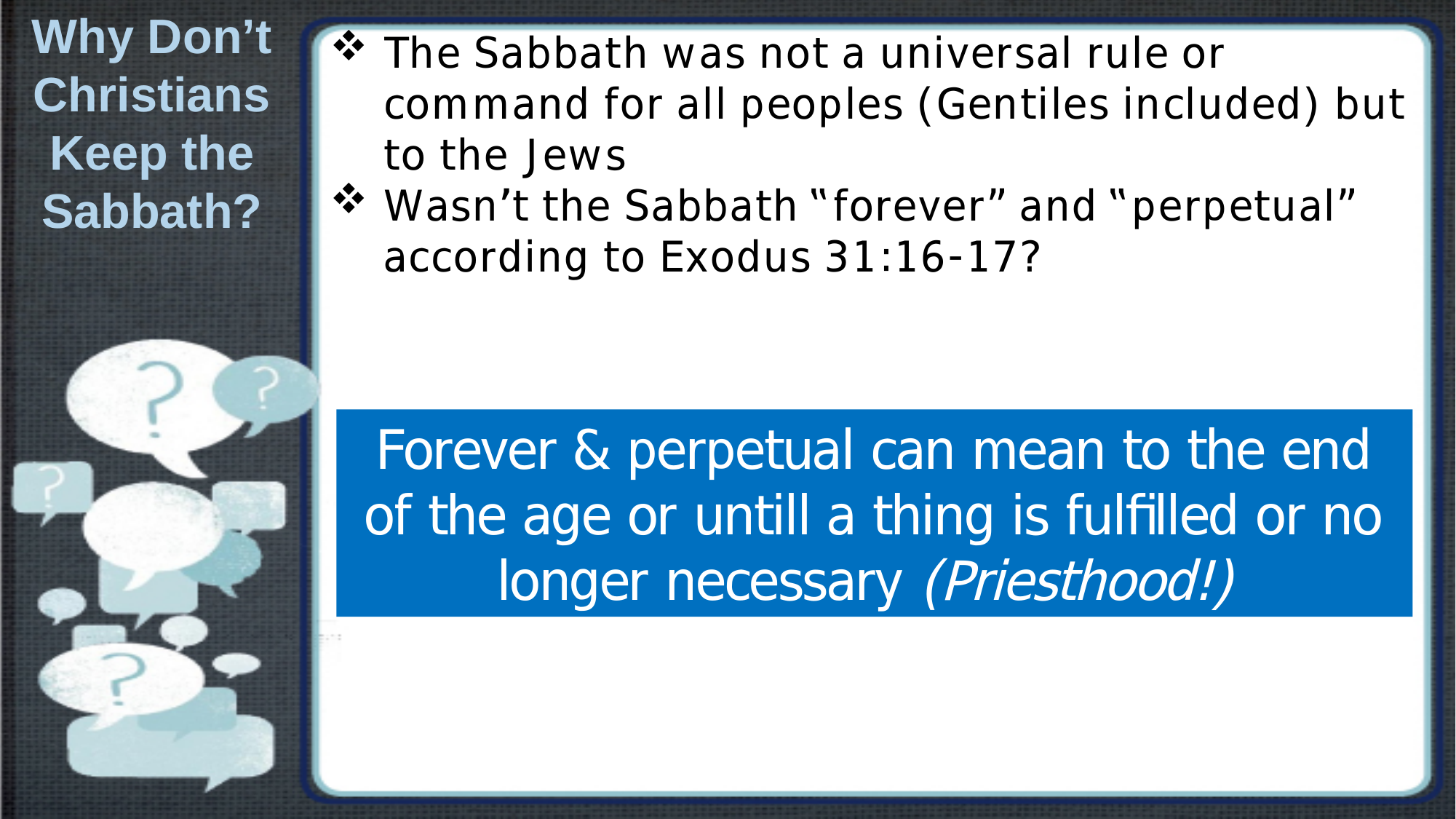

Why Don’t Christians Keep the Sabbath?
The Sabbath was not a universal rule or command for all peoples (Gentiles included) but to the Jews
Wasn’t the Sabbath “forever” and “perpetual” according to Exodus 31:16-17?
Forever & perpetual can mean to the end of the age or untill a thing is fulfilled or no longer necessary (Priesthood!)